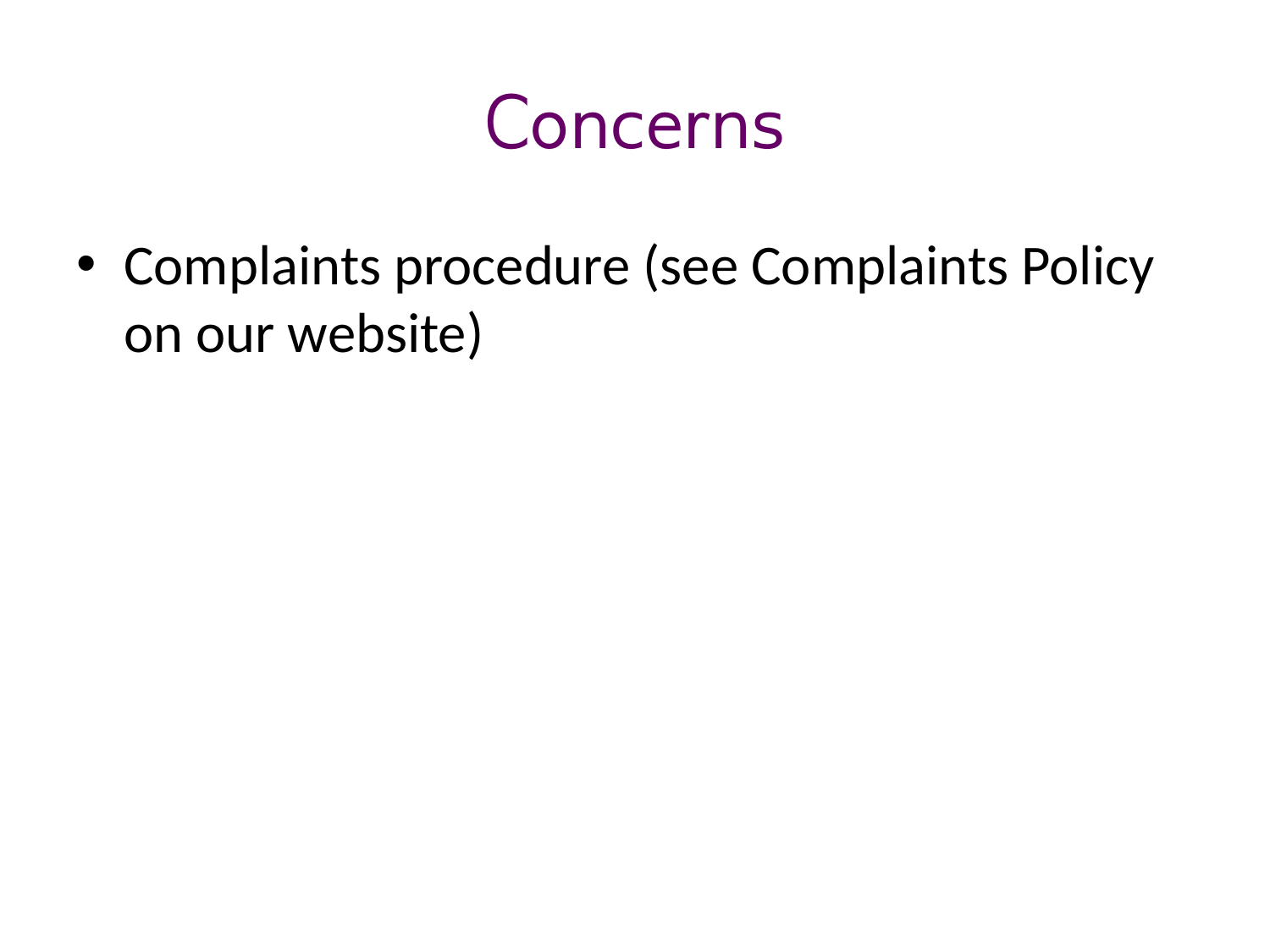

Concerns
Complaints procedure (see Complaints Policy on our website)